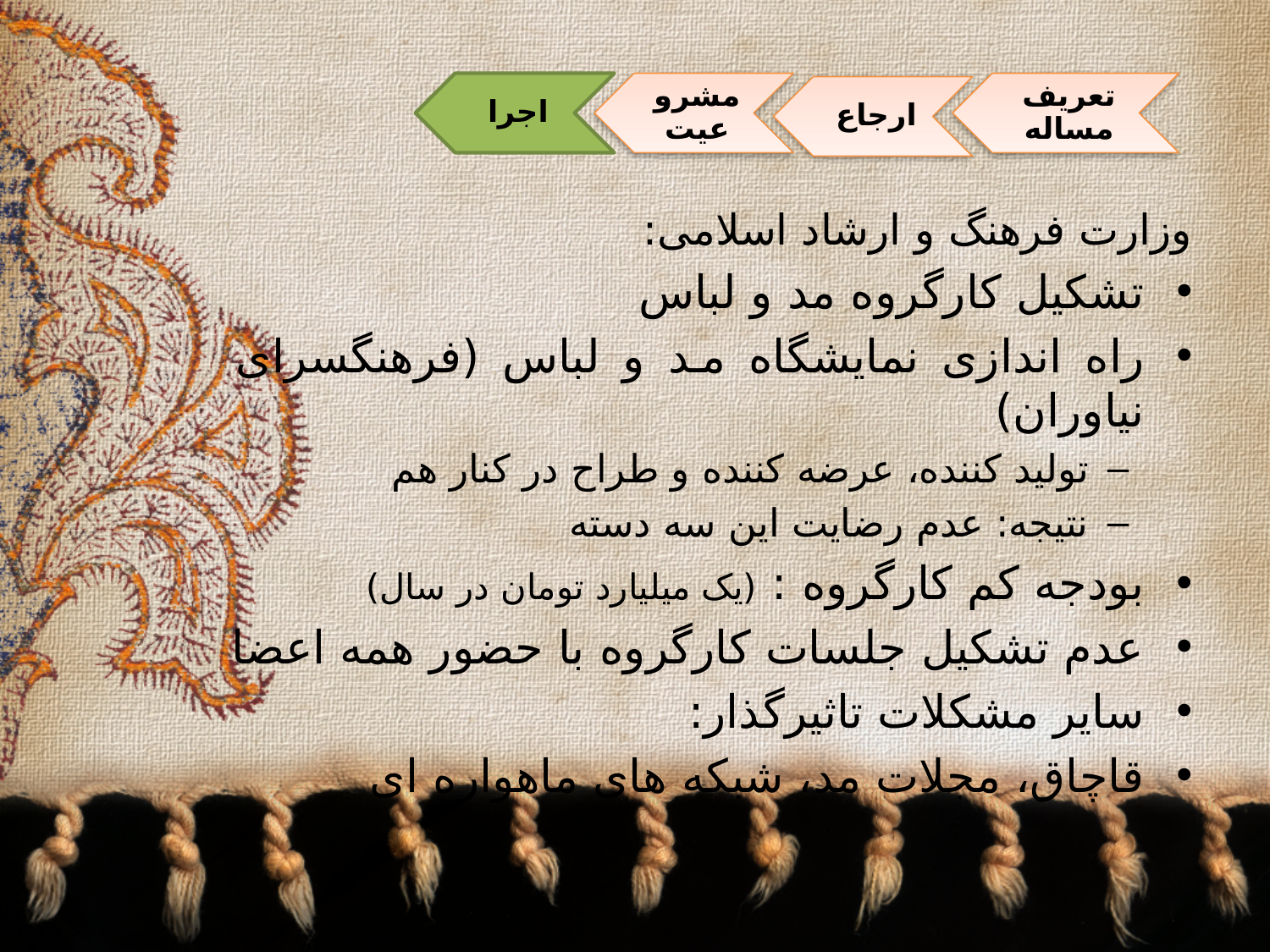

تعریف مساله
ارجاع
مشروعیت
اجرا
وزارت فرهنگ و ارشاد اسلامی:
تشکیل کارگروه مد و لباس
راه اندازی نمایشگاه مد و لباس (فرهنگسرای نیاوران)
تولید کننده، عرضه کننده و طراح در کنار هم
نتیجه: عدم رضایت این سه دسته
بودجه کم کارگروه : (یک میلیارد تومان در سال)
عدم تشکیل جلسات کارگروه با حضور همه اعضا
سایر مشکلات تاثیرگذار:
قاچاق، مجلات مد، شبکه های ماهواره ای